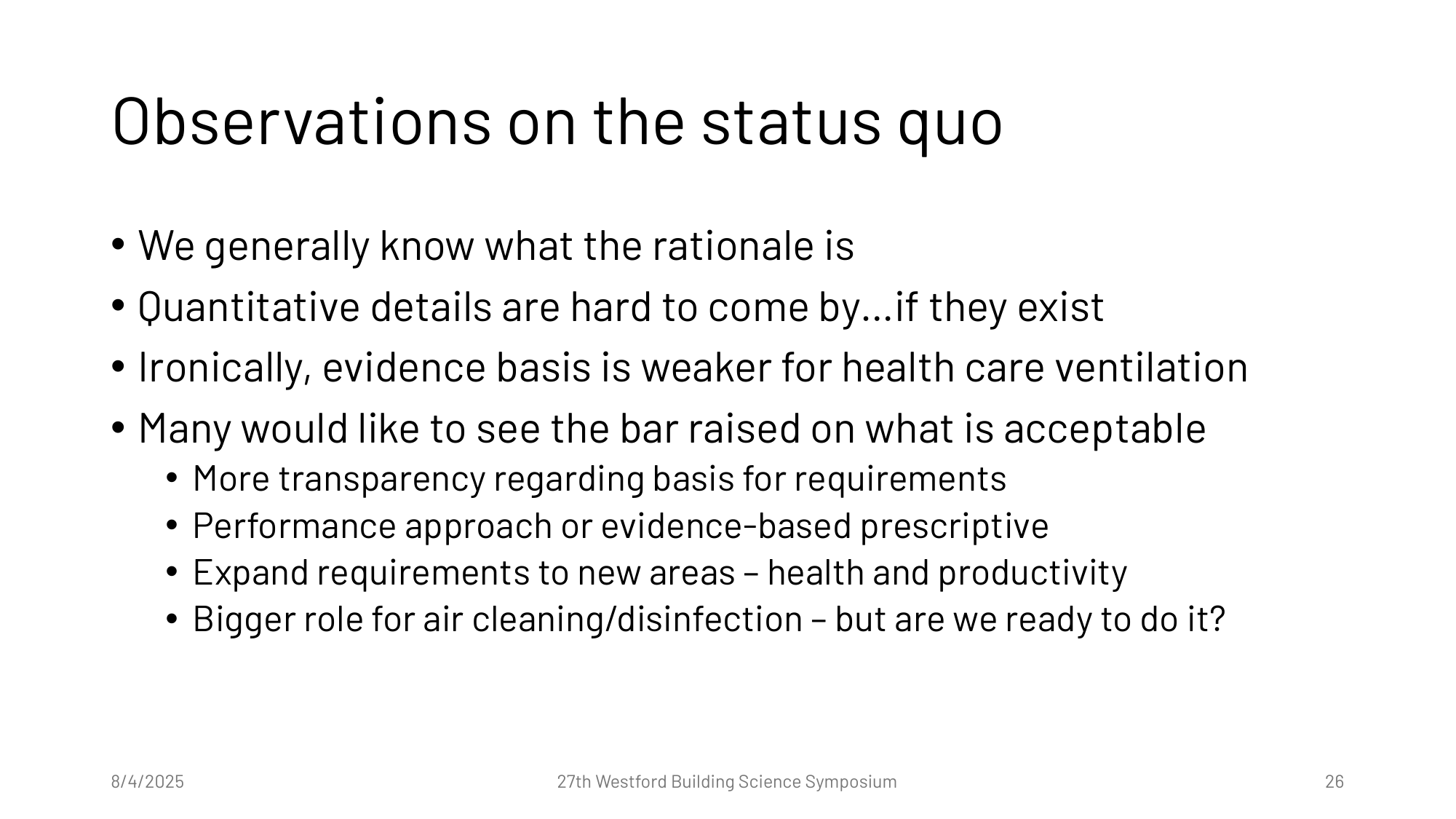

# Observations on the status quo
We generally know what the rationale is
Quantitative details are hard to come by…if they exist
Ironically, evidence basis is weaker for health care ventilation
Many would like to see the bar raised on what is acceptable
More transparency regarding basis for requirements
Performance approach or evidence-based prescriptive
Expand requirements to new areas – health and productivity
Bigger role for air cleaning/disinfection – but are we ready to do it?
8/4/2025
27th Westford Building Science Symposium
26